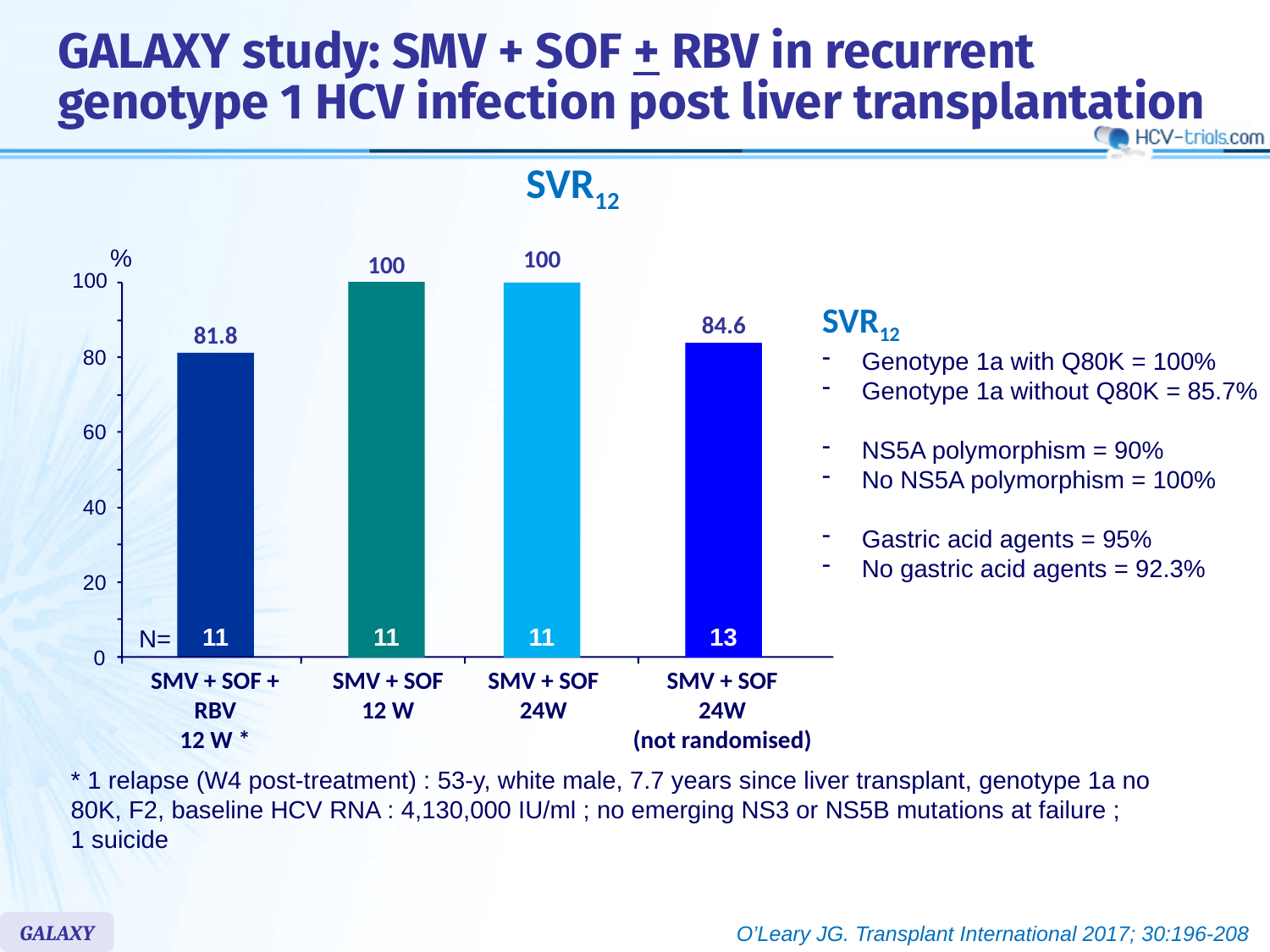

# GALAXY study: SMV + SOF + RBV in recurrent genotype 1 HCV infection post liver transplantation
SVR12
%
100
100
100

SVR12
Genotype 1a with Q80K = 100%
Genotype 1a without Q80K = 85.7%

NS5A polymorphism = 90%
No NS5A polymorphism = 100%

Gastric acid agents = 95%
No gastric acid agents = 92.3%
84.6
81.8

80

60

40

20

11
11
11
13
N=

0

SMV + SOF + RBV
12 W *
SMV + SOF
12 W
SMV + SOF
24W
SMV + SOF
24W
(not randomised)
* 1 relapse (W4 post-treatment) : 53-y, white male, 7.7 years since liver transplant, genotype 1a no 80K, F2, baseline HCV RNA : 4,130,000 IU/ml ; no emerging NS3 or NS5B mutations at failure ;
1 suicide
GALAXY
O’Leary JG. Transplant International 2017; 30:196-208